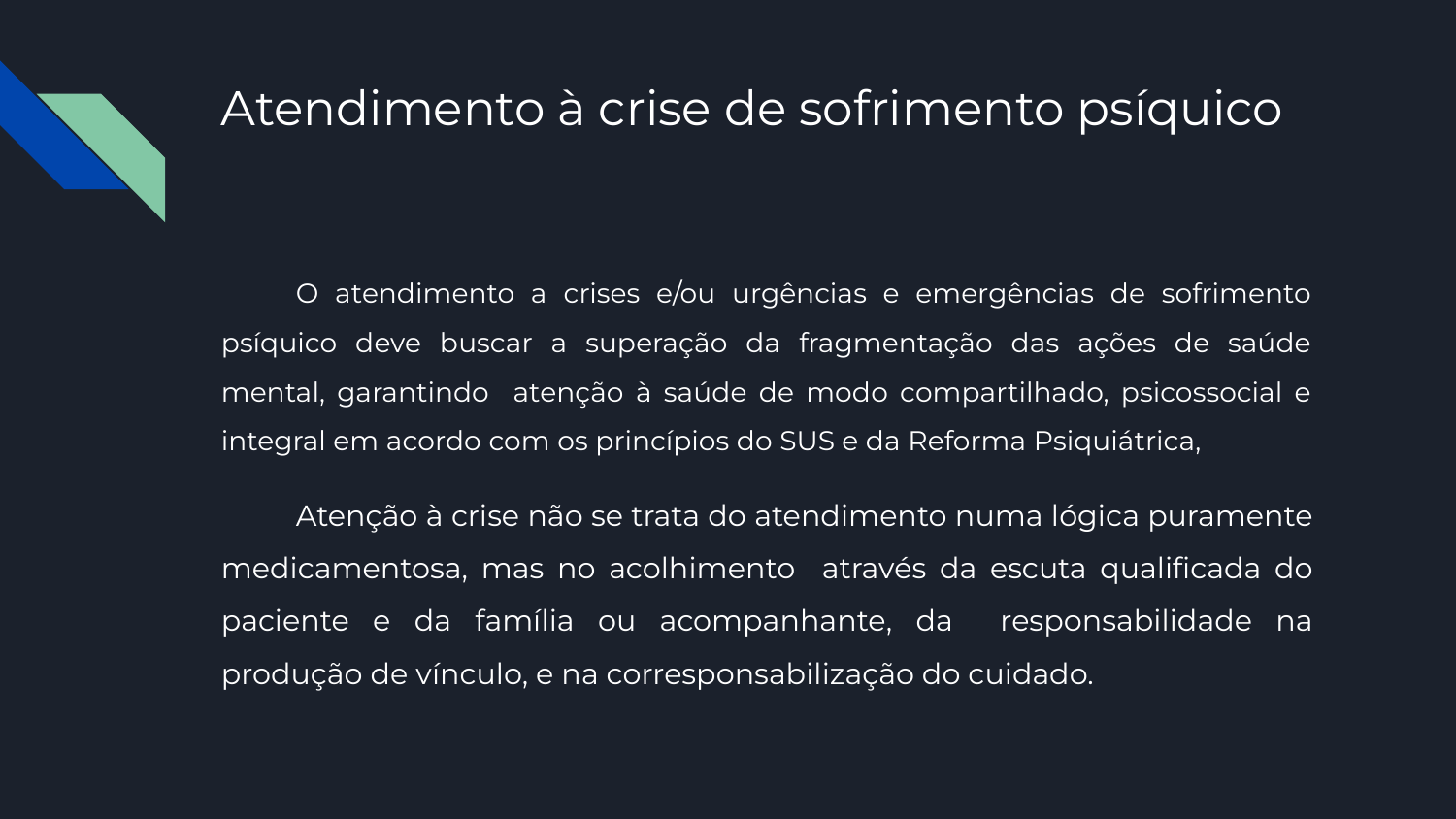

# Atendimento à crise de sofrimento psíquico

O atendimento a crises e/ou urgências e emergências de sofrimento psíquico deve buscar a superação da fragmentação das ações de saúde mental, garantindo  atenção à saúde de modo compartilhado, psicossocial e integral em acordo com os princípios do SUS e da Reforma Psiquiátrica,
Atenção à crise não se trata do atendimento numa lógica puramente medicamentosa, mas no acolhimento  através da escuta qualificada do paciente e da família ou acompanhante, da  responsabilidade na produção de vínculo, e na corresponsabilização do cuidado.